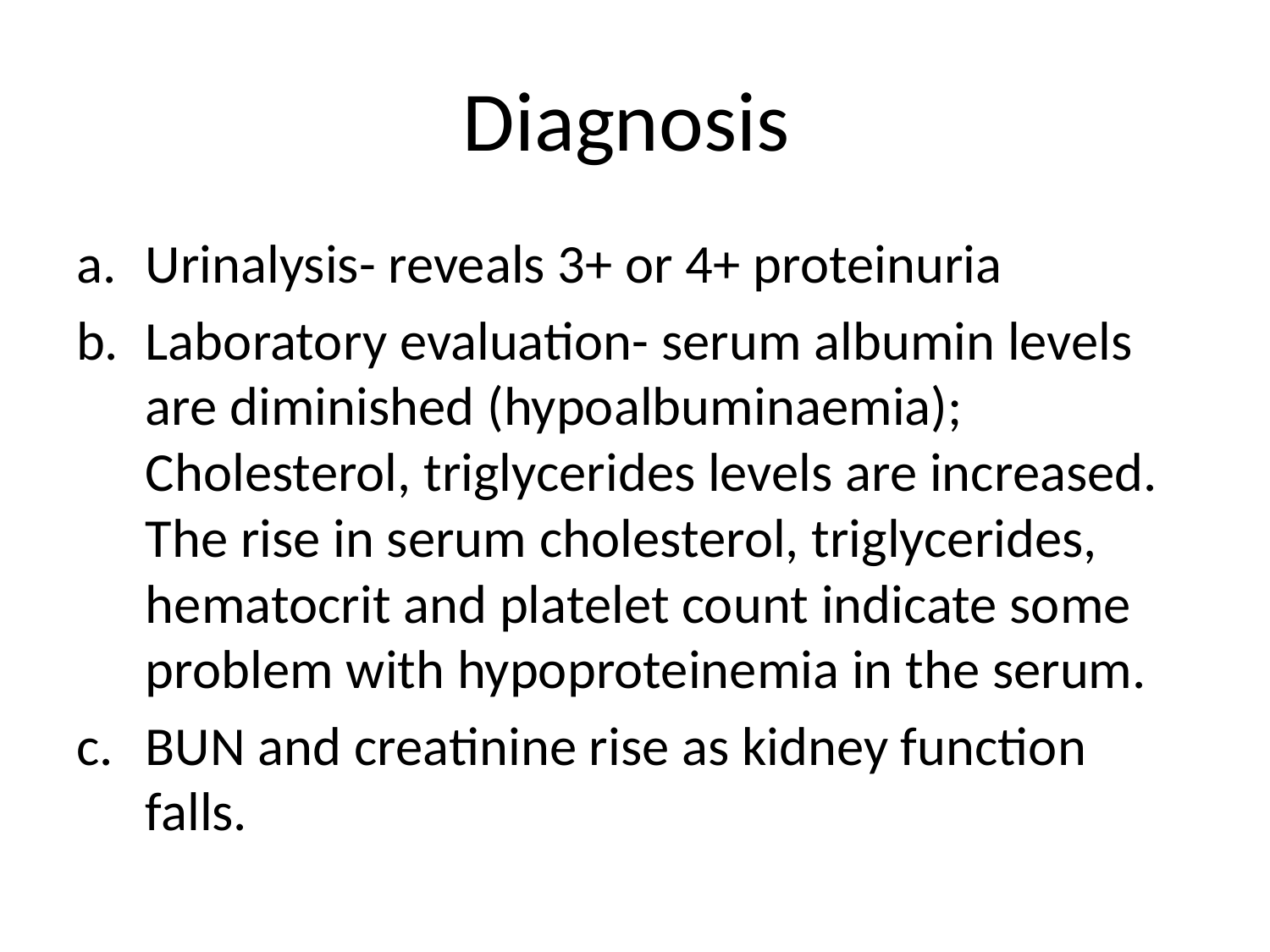

# Diagnosis
Urinalysis- reveals 3+ or 4+ proteinuria
Laboratory evaluation- serum albumin levels are diminished (hypoalbuminaemia); Cholesterol, triglycerides levels are increased. The rise in serum cholesterol, triglycerides, hematocrit and platelet count indicate some problem with hypoproteinemia in the serum.
BUN and creatinine rise as kidney function falls.